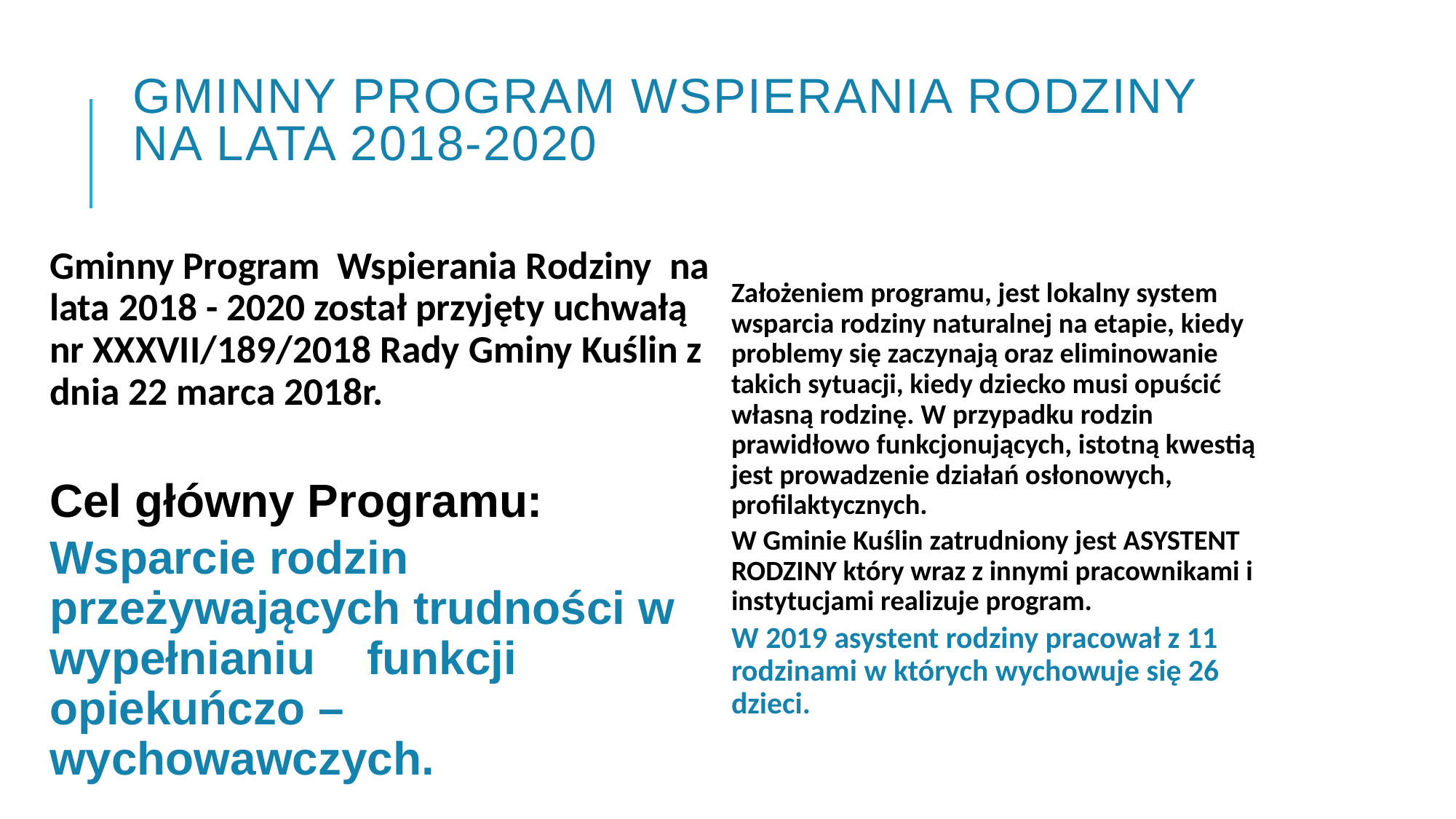

# Gminny program wspierania rodziny na lata 2018-2020
Gminny Program  Wspierania Rodziny  na lata 2018 - 2020 został przyjęty uchwałą nr XXXVII/189/2018 Rady Gminy Kuślin z dnia 22 marca 2018r.

Cel główny Programu:
Wsparcie rodzin przeżywających trudności w wypełnianiu    funkcji    opiekuńczo – wychowawczych.

Założeniem programu, jest lokalny system wsparcia rodziny naturalnej na etapie, kiedy problemy się zaczynają oraz eliminowanie takich sytuacji, kiedy dziecko musi opuścić własną rodzinę. W przypadku rodzin prawidłowo funkcjonujących, istotną kwestią jest prowadzenie działań osłonowych, profilaktycznych.
W Gminie Kuślin zatrudniony jest ASYSTENT RODZINY który wraz z innymi pracownikami i instytucjami realizuje program.
W 2019 asystent rodziny pracował z 11 rodzinami w których wychowuje się 26 dzieci.